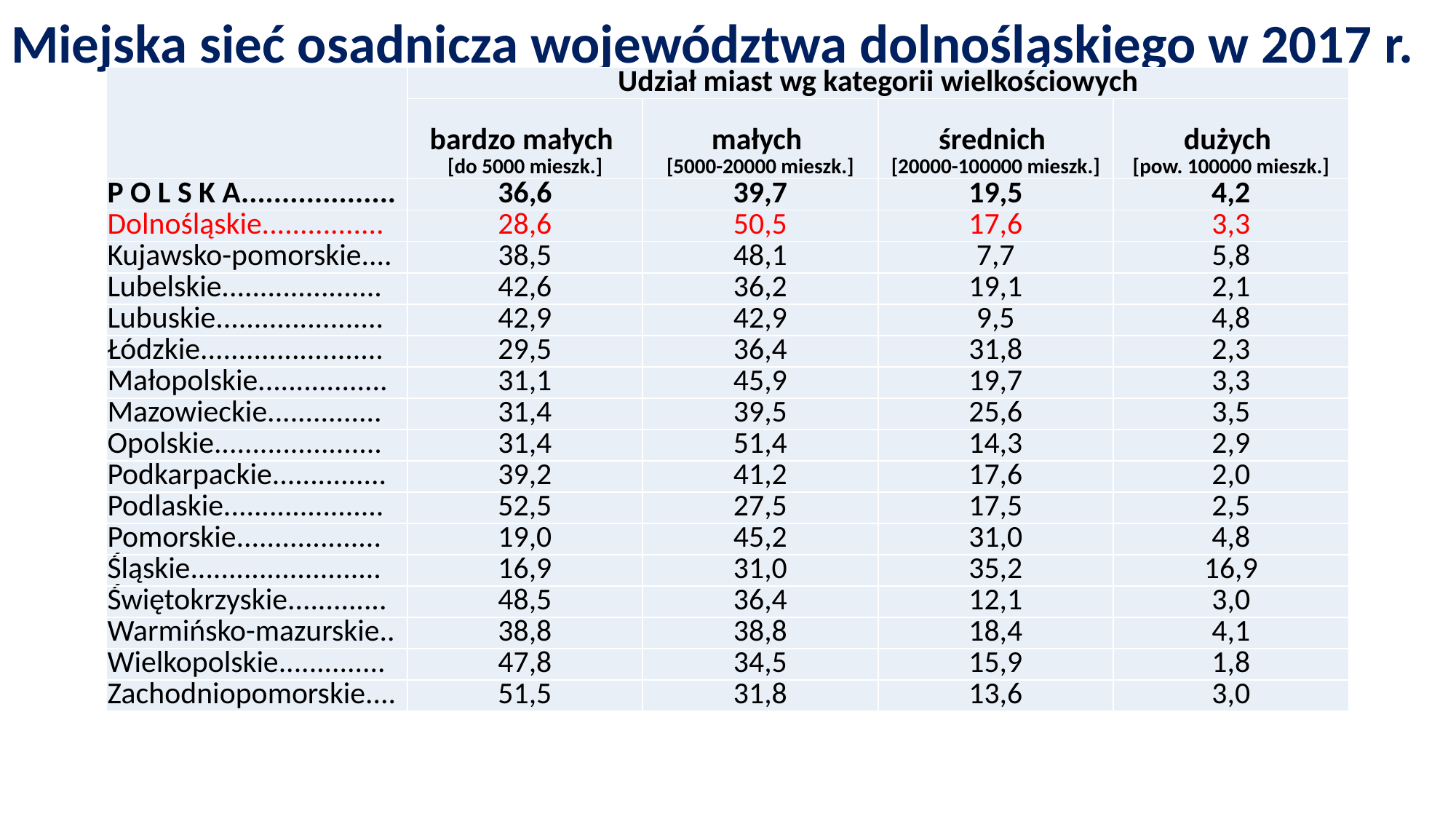

# Miejska sieć osadnicza województwa dolnośląskiego w 2017 r.
|  | Udział miast wg kategorii wielkościowych |  |  |  |
| --- | --- | --- | --- | --- |
|  | bardzo małych [do 5000 mieszk.] | małych [5000-20000 mieszk.] | średnich [20000-100000 mieszk.] | dużych [pow. 100000 mieszk.] |
| P O L S K A................... | 36,6 | 39,7 | 19,5 | 4,2 |
| Dolnośląskie................ | 28,6 | 50,5 | 17,6 | 3,3 |
| Kujawsko-pomorskie.... | 38,5 | 48,1 | 7,7 | 5,8 |
| Lubelskie..................... | 42,6 | 36,2 | 19,1 | 2,1 |
| Lubuskie...................... | 42,9 | 42,9 | 9,5 | 4,8 |
| Łódzkie........................ | 29,5 | 36,4 | 31,8 | 2,3 |
| Małopolskie................. | 31,1 | 45,9 | 19,7 | 3,3 |
| Mazowieckie............... | 31,4 | 39,5 | 25,6 | 3,5 |
| Opolskie...................... | 31,4 | 51,4 | 14,3 | 2,9 |
| Podkarpackie............... | 39,2 | 41,2 | 17,6 | 2,0 |
| Podlaskie..................... | 52,5 | 27,5 | 17,5 | 2,5 |
| Pomorskie................... | 19,0 | 45,2 | 31,0 | 4,8 |
| Śląskie......................... | 16,9 | 31,0 | 35,2 | 16,9 |
| Świętokrzyskie............. | 48,5 | 36,4 | 12,1 | 3,0 |
| Warmińsko-mazurskie.. | 38,8 | 38,8 | 18,4 | 4,1 |
| Wielkopolskie.............. | 47,8 | 34,5 | 15,9 | 1,8 |
| Zachodniopomorskie.... | 51,5 | 31,8 | 13,6 | 3,0 |